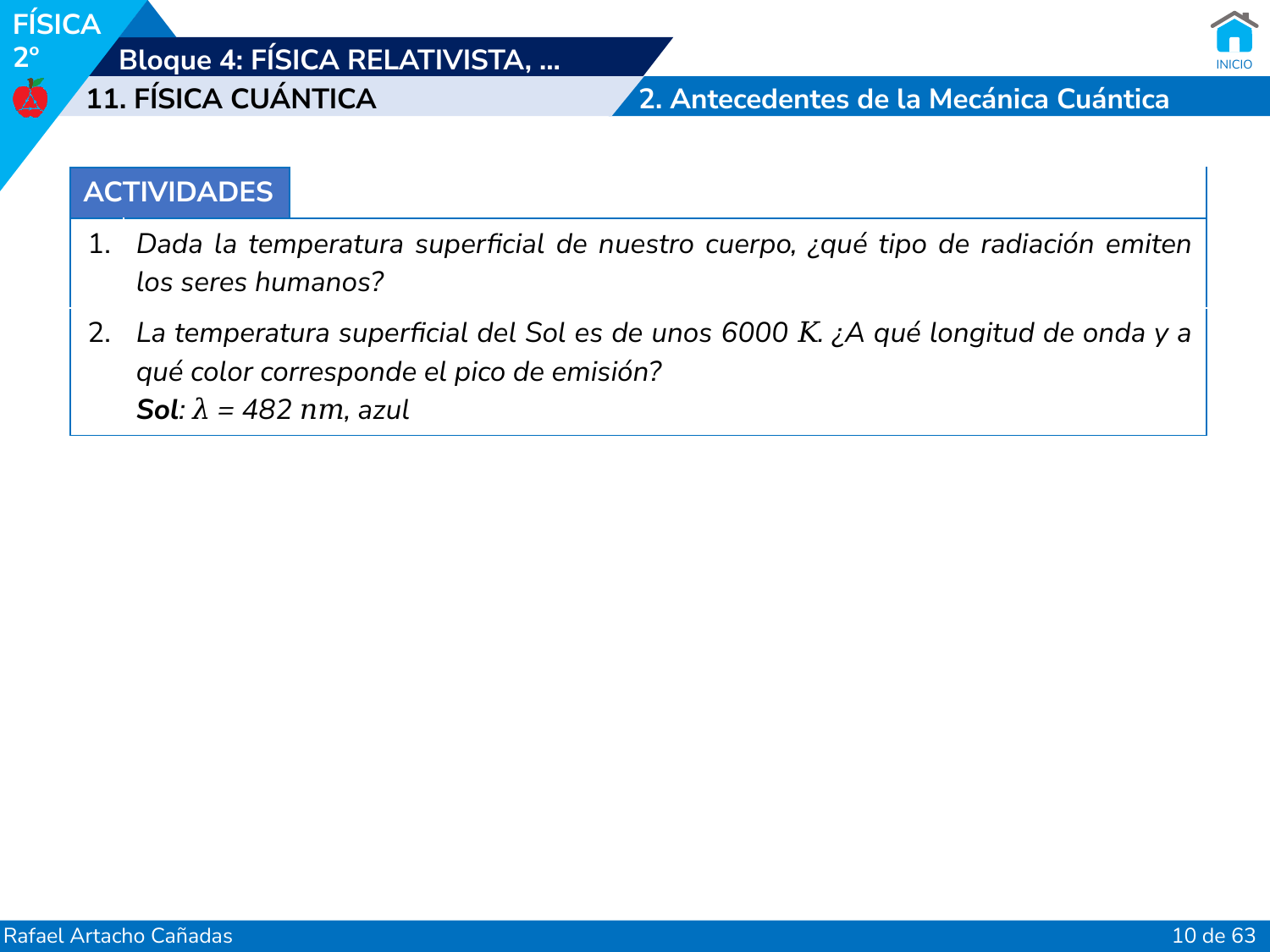

2. Antecedentes de la Mecánica Cuántica
| ACTIVIDADES |  |  |
| --- | --- | --- |
| 1. | Dada la temperatura superficial de nuestro cuerpo, ¿qué tipo de radiación emiten los seres humanos? |  |
| 2. | La temperatura superficial del Sol es de unos 6000 𝐾. ¿A qué longitud de onda y a qué color corresponde el pico de emisión? Sol: 𝜆 = 482 𝑛𝑚, azul |  |